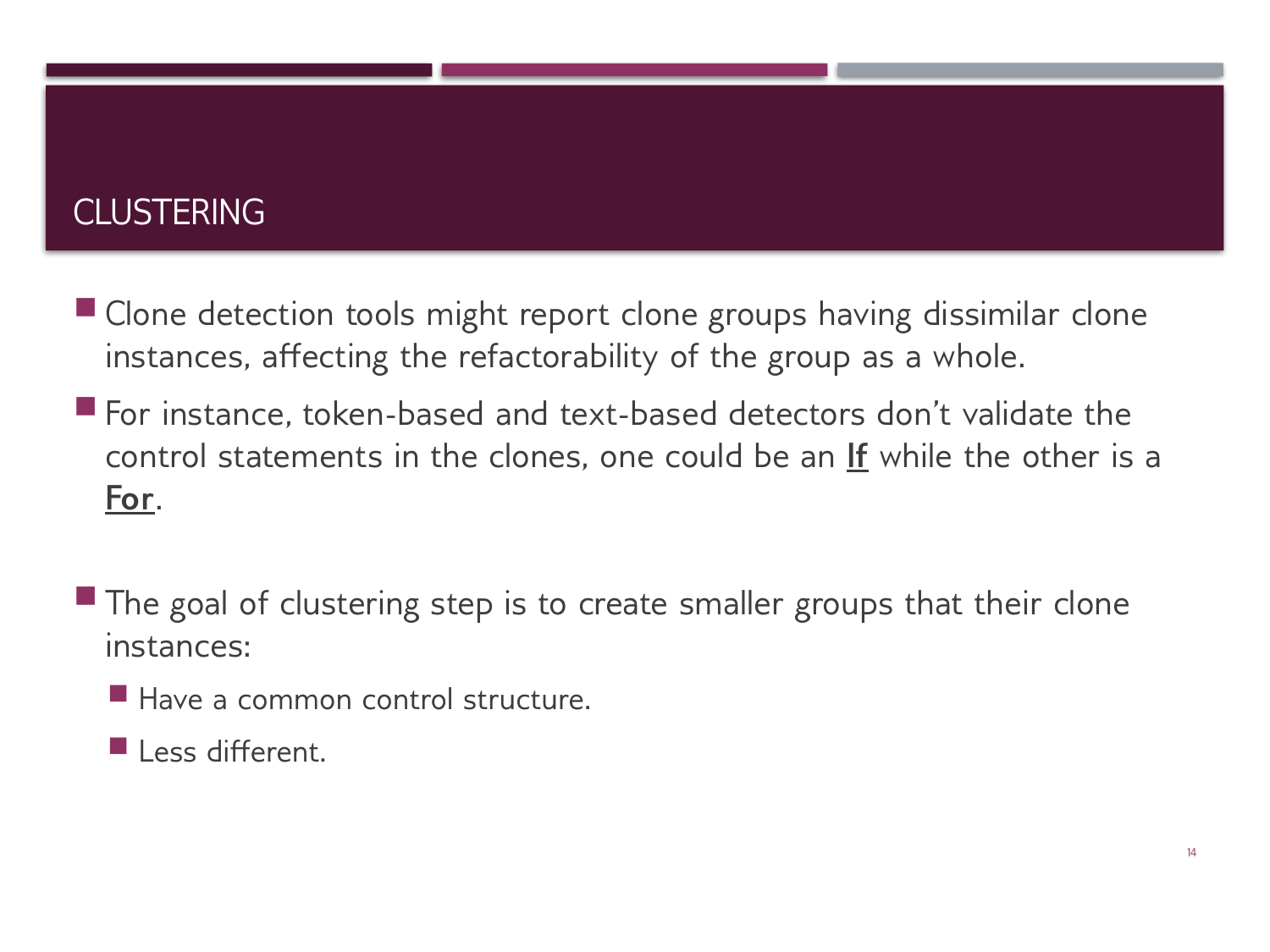

# Clustering
Clone detection tools might report clone groups having dissimilar clone instances, affecting the refactorability of the group as a whole.
For instance, token-based and text-based detectors don’t validate the control statements in the clones, one could be an If while the other is a For.

The goal of clustering step is to create smaller groups that their clone instances:
Have a common control structure.
Less different.

14